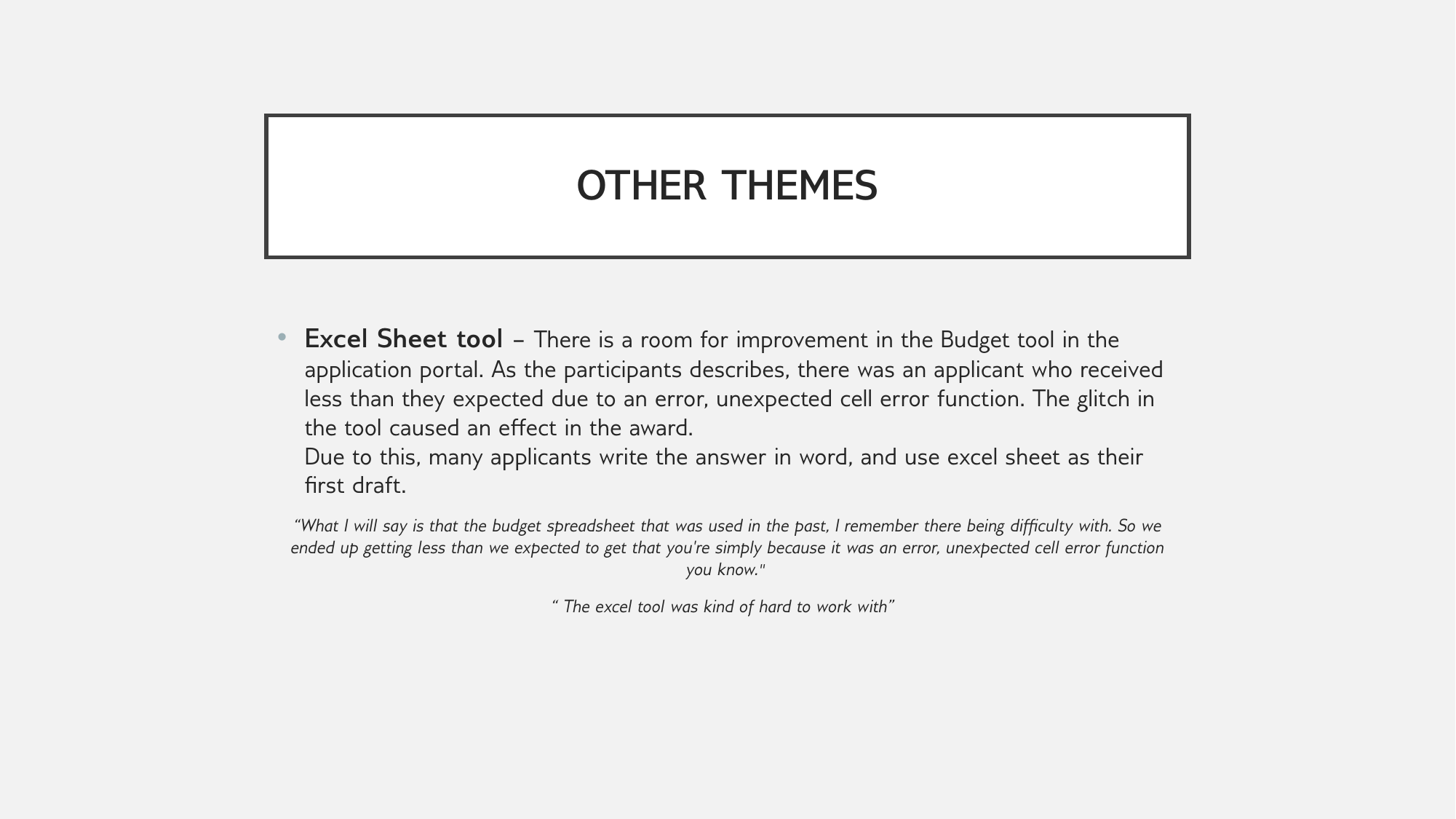

# OTHER THEMES
Excel Sheet tool – There is a room for improvement in the Budget tool in the application portal. As the participants describes, there was an applicant who received less than they expected due to an error, unexpected cell error function. The glitch in the tool caused an effect in the award. 
Due to this, many applicants write the answer in word, and use excel sheet as their first draft.
“What I will say is that the budget spreadsheet that was used in the past, I remember there being difficulty with. So we ended up getting less than we expected to get that you're simply because it was an error, unexpected cell error function you know."
“ The excel tool was kind of hard to work with”